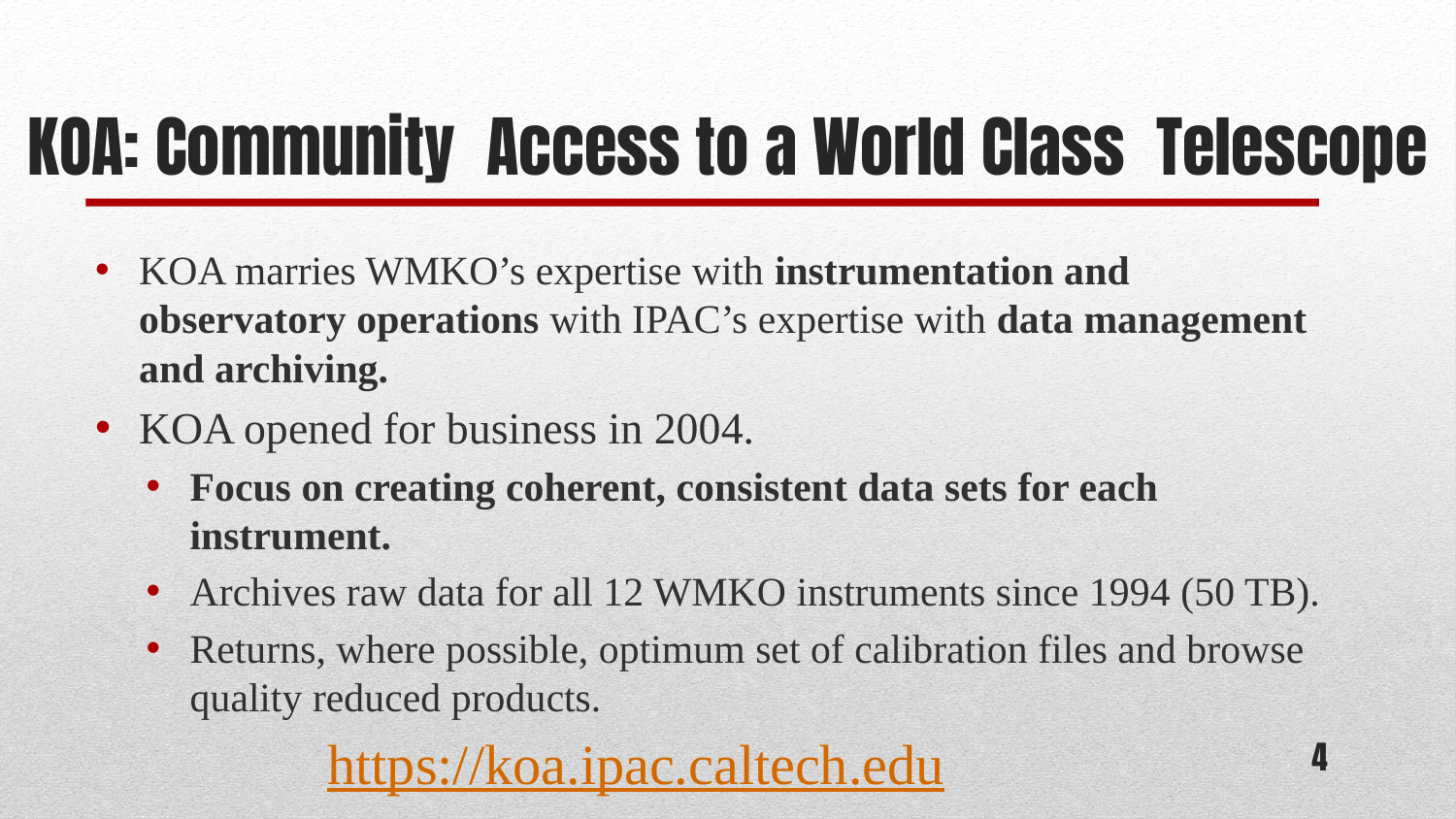

# KOA: Community  Access to a World Class  Telescope
KOA marries WMKO’s expertise with instrumentation and observatory operations with IPAC’s expertise with data management and archiving.
KOA opened for business in 2004.
Focus on creating coherent, consistent data sets for each instrument.
Archives raw data for all 12 WMKO instruments since 1994 (50 TB).
Returns, where possible, optimum set of calibration files and browse quality reduced products.

https://koa.ipac.caltech.edu

4